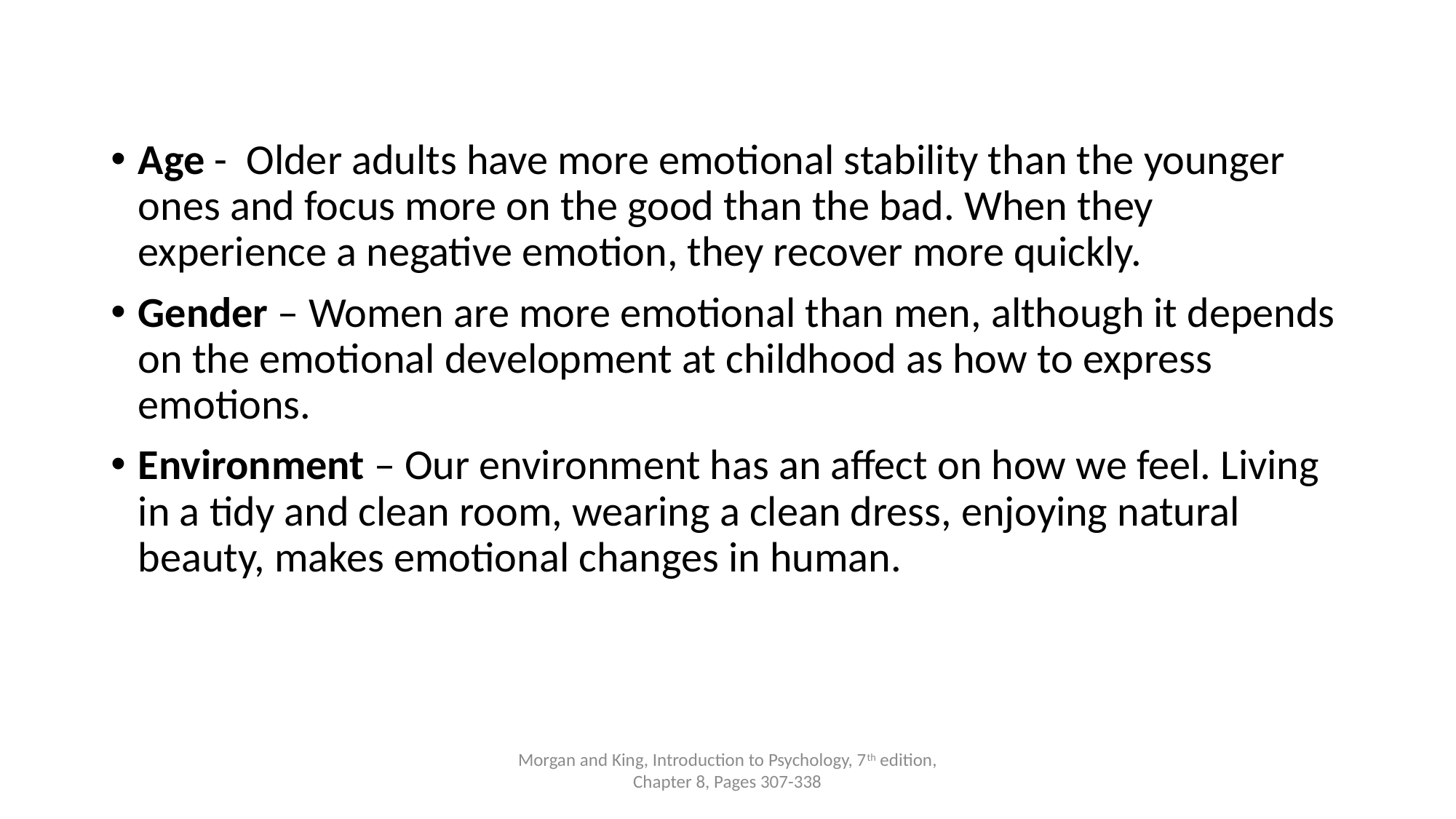

Age -  Older adults have more emotional stability than the younger ones and focus more on the good than the bad. When they experience a negative emotion, they recover more quickly.
Gender – Women are more emotional than men, although it depends on the emotional development at childhood as how to express emotions.
Environment – Our environment has an affect on how we feel. Living in a tidy and clean room, wearing a clean dress, enjoying natural beauty, makes emotional changes in human.
Morgan and King, Introduction to Psychology, 7th edition, Chapter 8, Pages 307-338